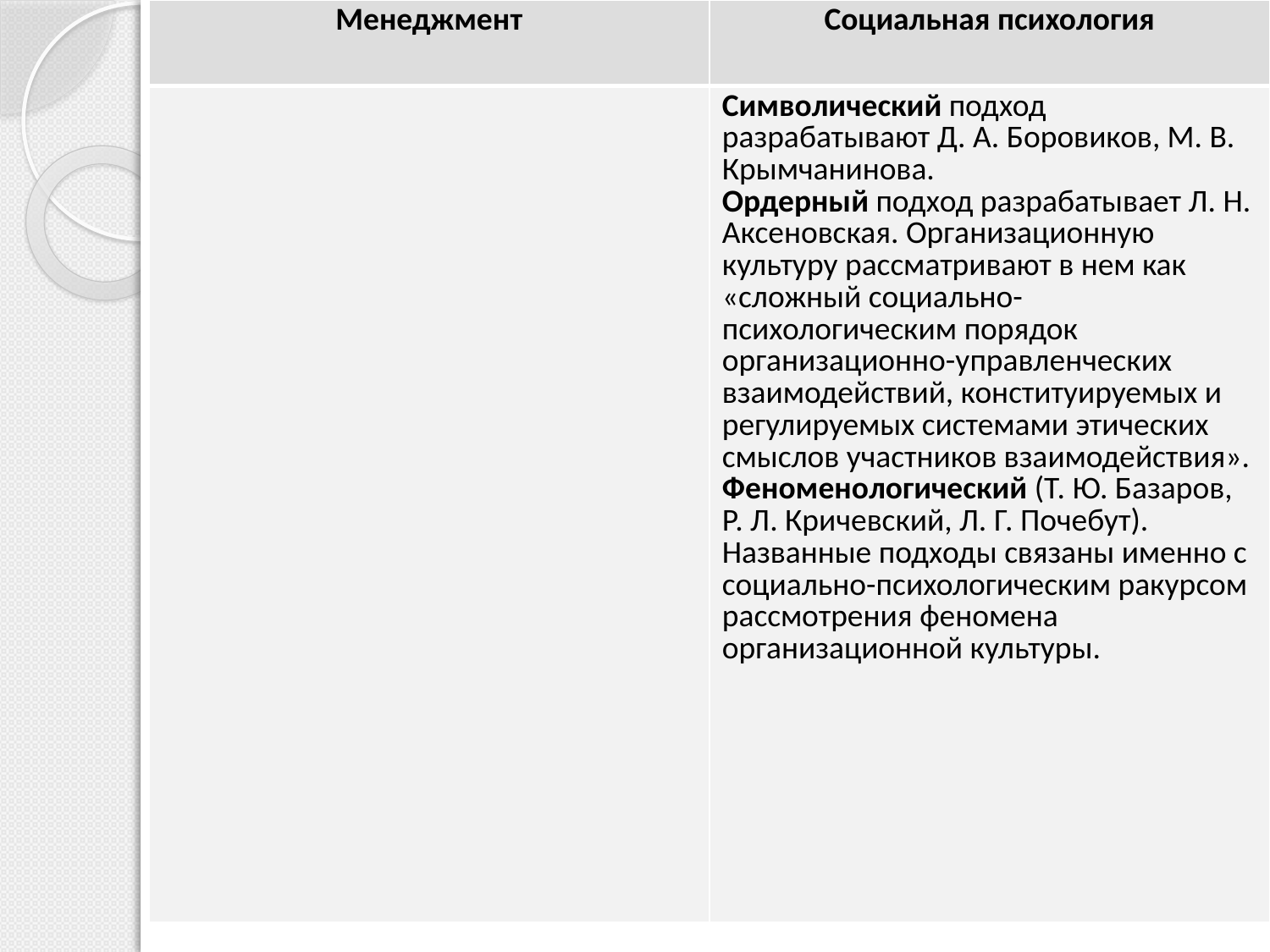

| Менеджмент | Социальная психология |
| --- | --- |
|  | Cимволический подход разрабатывают Д. А. Боровиков, М. В. Крымчанинова. Ордерный подход разрабатывает Л. Н. Аксеновская. Организационную культуру рассматривают в нем как «сложный социально-психологическим порядок организационно-управленческих взаимодействий, конституируемых и регулируемых системами этических смыслов участников взаимодействия». Феноменологический (Т. Ю. Базаров, Р. Л. Кричевский, Л. Г. Почебут). Названные подходы связаны именно с социально-психологическим ракурсом рассмотрения феномена организационной культуры. |
#